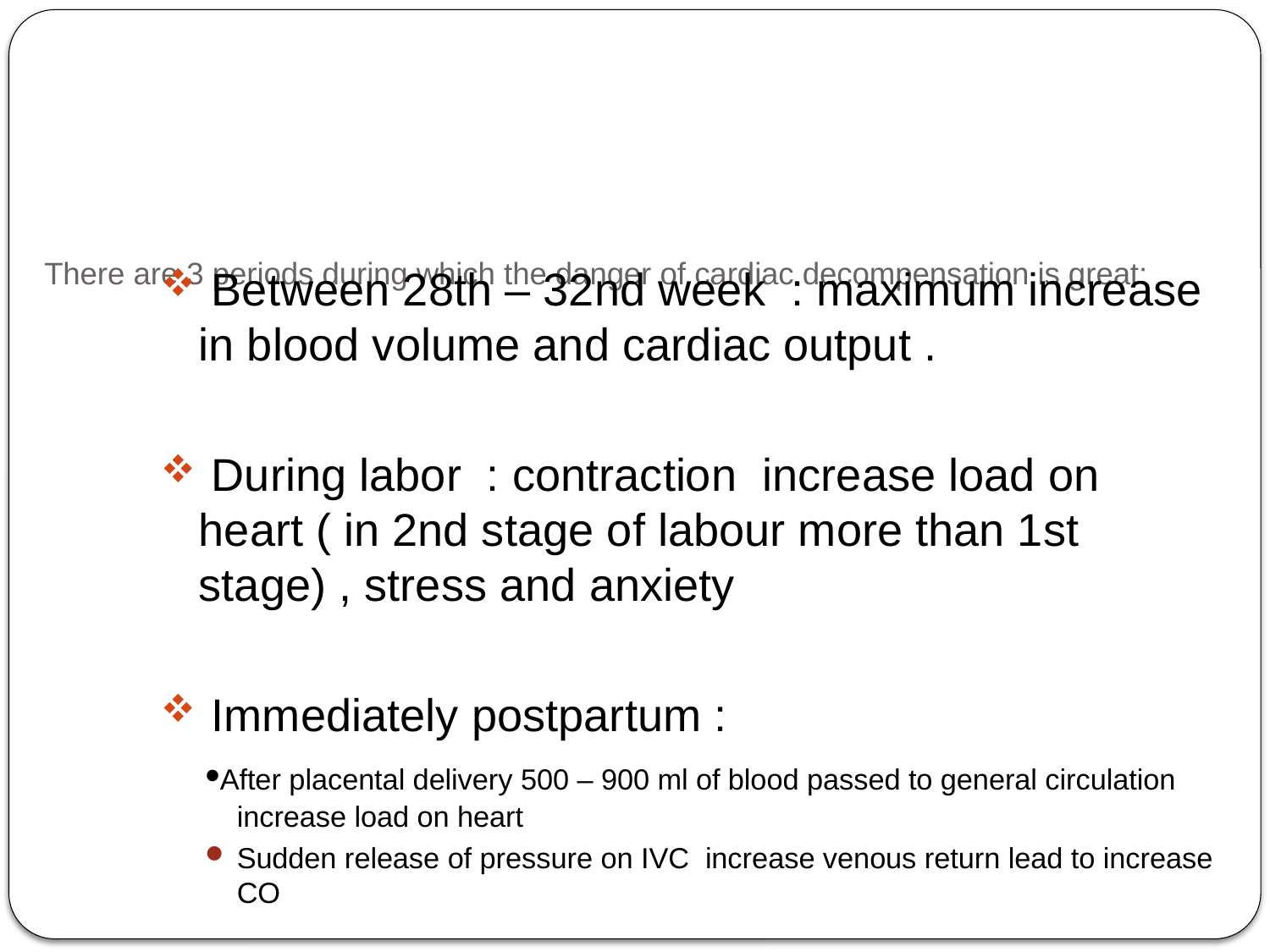

# There are 3 periods during which the danger of cardiac decompensation is great:
 Between 28th – 32nd week  : maximum increase in blood volume and cardiac output .

 During labor  : contraction  increase load on heart ( in 2nd stage of labour more than 1st stage) , stress and anxiety

 Immediately postpartum :
•After placental delivery 500 – 900 ml of blood passed to general circulation increase load on heart
Sudden release of pressure on IVC  increase venous return lead to increase CO